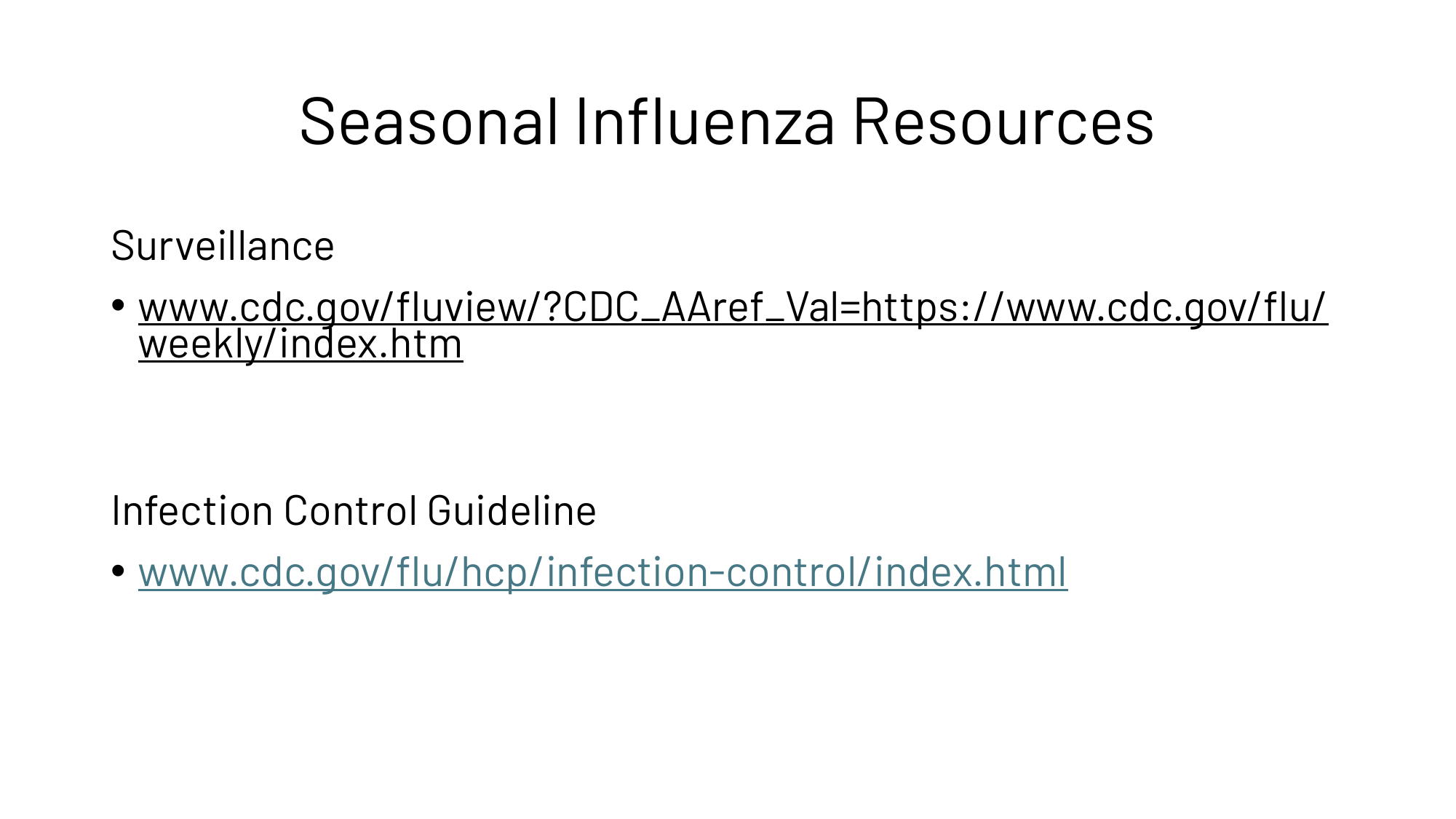

# Seasonal Influenza Resources
Surveillance
www.cdc.gov/fluview/?CDC_AAref_Val=https://www.cdc.gov/flu/weekly/index.htm

Infection Control Guideline
www.cdc.gov/flu/hcp/infection-control/index.html